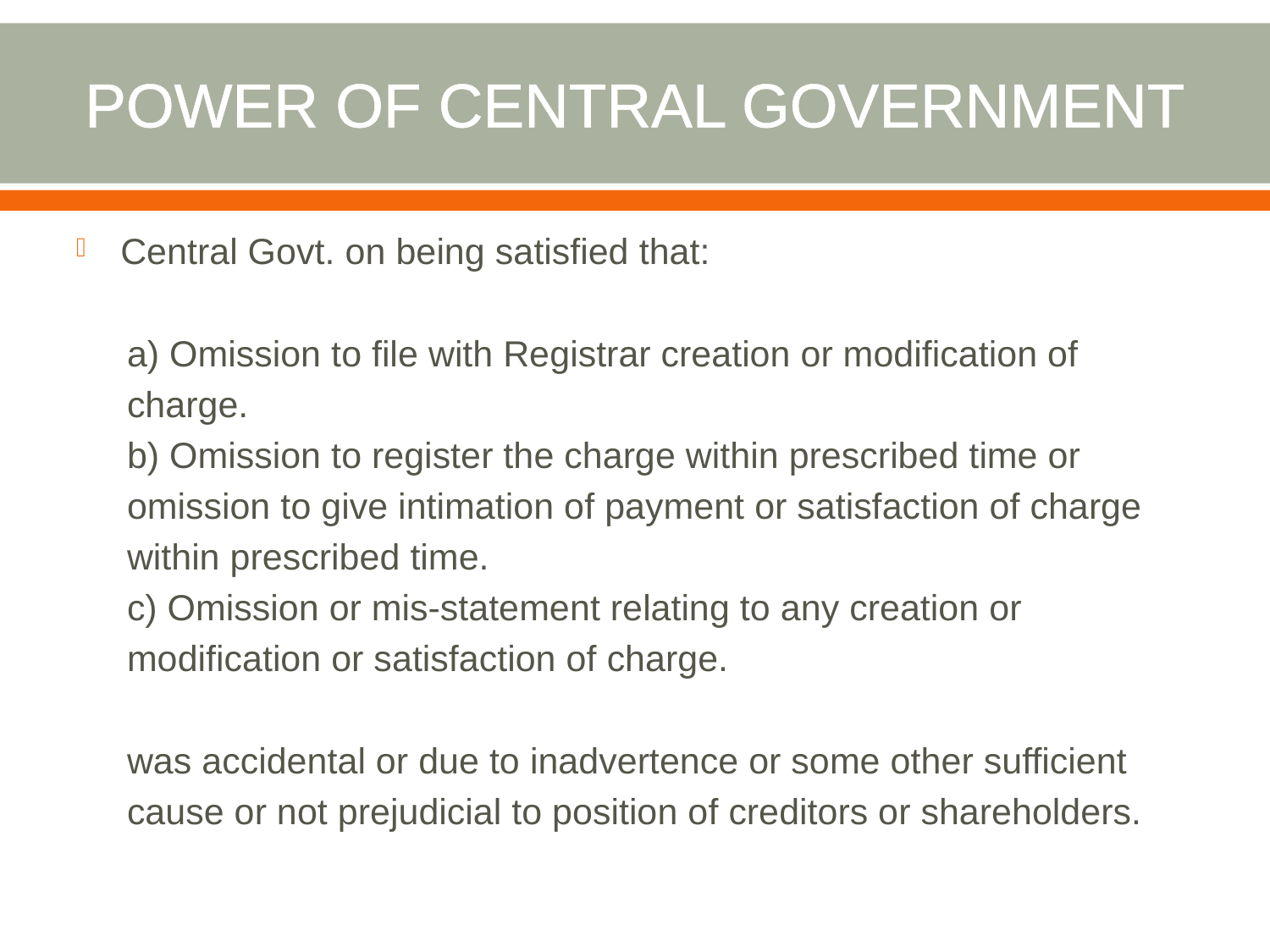

# POWER OF CENTRAL GOVERNMENT
Central Govt. on being satisfied that:

     a) Omission to file with Registrar creation or modification of
     charge.
     b) Omission to register the charge within prescribed time or
     omission to give intimation of payment or satisfaction of charge
     within prescribed time.
     c) Omission or mis-statement relating to any creation or
     modification or satisfaction of charge.

     was accidental or due to inadvertence or some other sufficient
     cause or not prejudicial to position of creditors or shareholders.